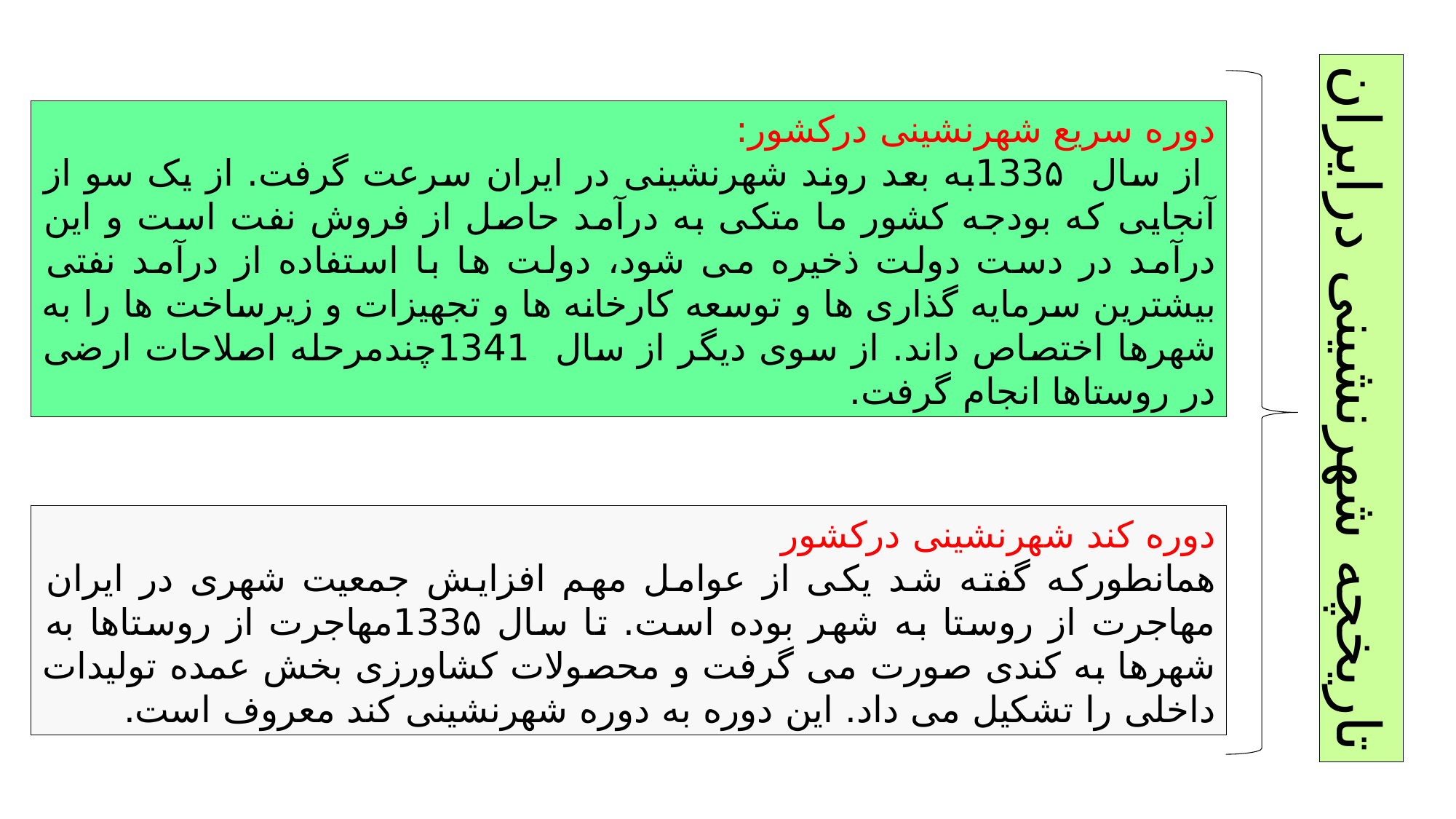

دوره سریع شهرنشینی درکشور:
 از سال  133۵به بعد روند شهرنشینی در ایران سرعت گرفت. از یک سو از آنجایی که بودجه کشور ما متکی به درآمد حاصل از فروش نفت است و این درآمد در دست دولت ذخیره می شود، دولت ها با استفاده از درآمد نفتی بیشترین سرمایه گذاری ها و توسعه کارخانه ها و تجهیزات و زیرساخت ها را به شهرها اختصاص داند. از سوی دیگر از سال  1341چندمرحله اصلاحات ارضی در روستاها انجام گرفت.
تاریخچه شهرنشینی درایران
دوره کند شهرنشینی درکشور
همانطورکه گفته شد یکی از عوامل مهم افزایش جمعیت شهری در ایران مهاجرت از روستا به شهر بوده است. تا سال 133۵مهاجرت از روستاها به شهرها به کندی صورت می گرفت و محصولات کشاورزی بخش عمده تولیدات داخلی را تشکیل می داد. این دوره به دوره شهرنشینی کند معروف است.